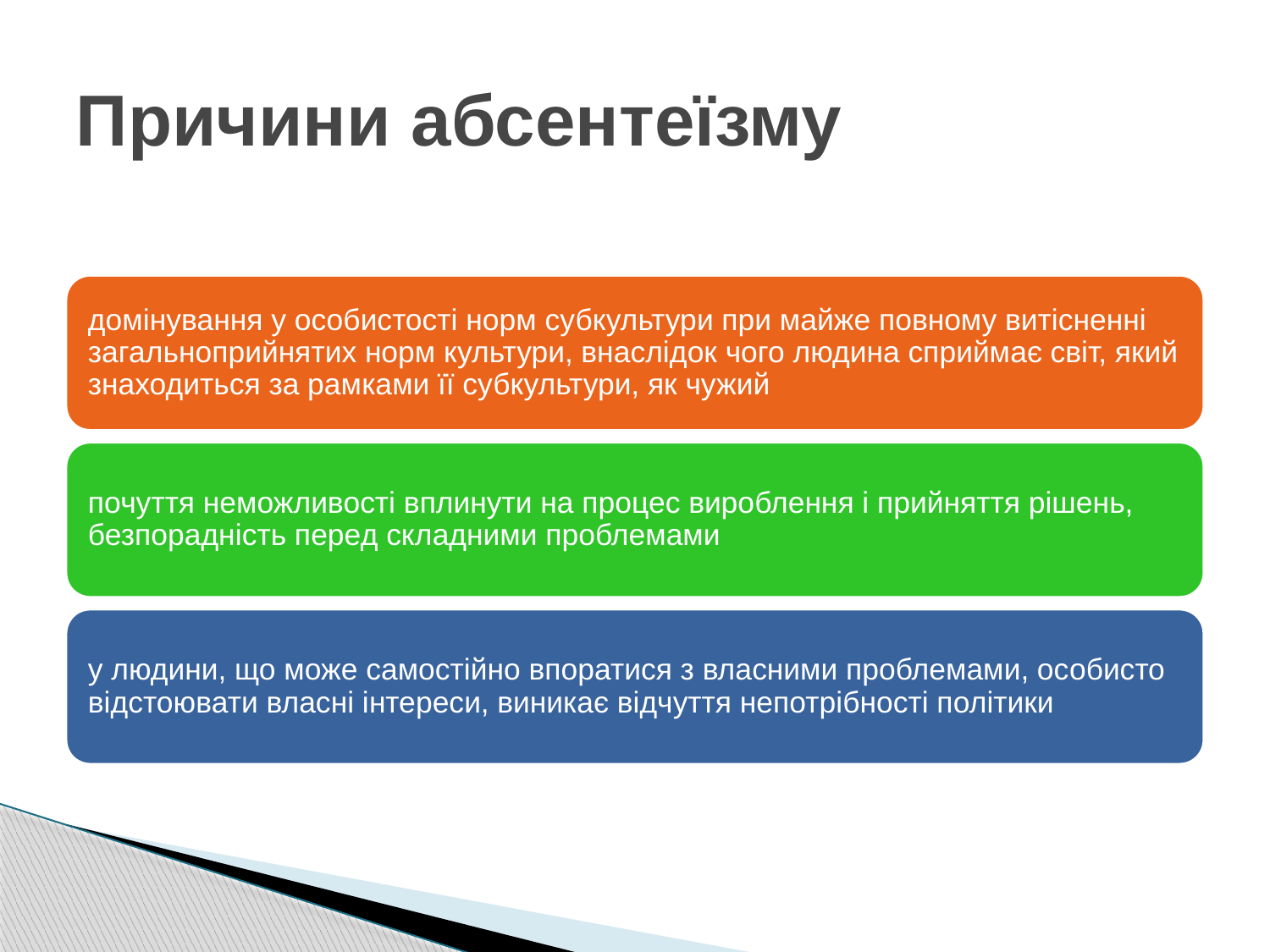

# Причини абсентеїзму
домінування у особистості норм субкультури при майже повному витісненні загальноприйнятих норм культури, внаслідок чого людина сприймає світ, який знаходиться за рамками її субкультури, як чужий
почуття неможливості вплинути на процес вироблення і прийняття рішень, безпорадність перед складними проблемами
у людини, що може самостійно впоратися з власними проблемами, особисто відстоювати власні інтереси, виникає відчуття непотрібності політики